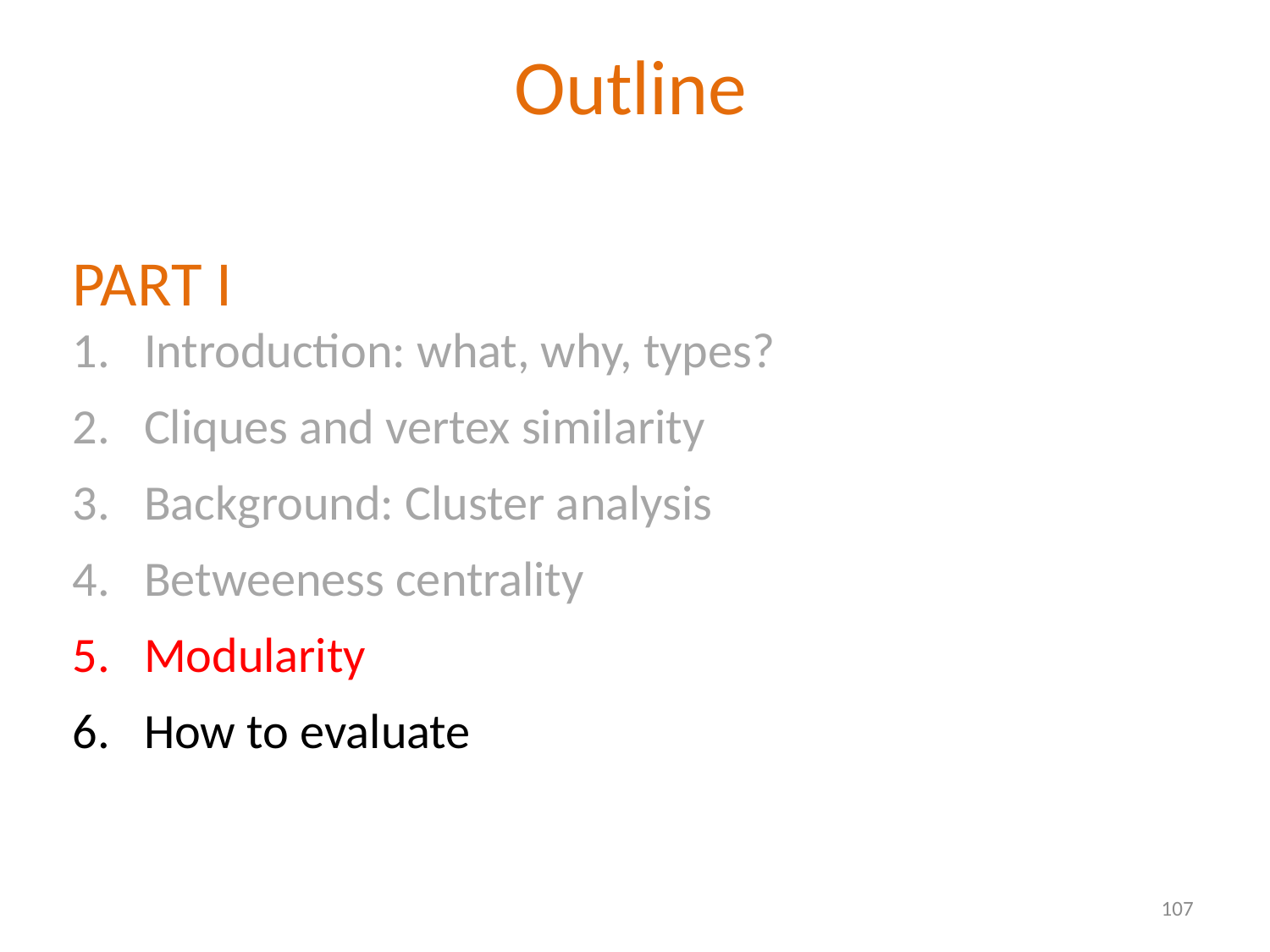

Outline
PART I
Introduction: what, why, types?

Cliques and vertex similarity

Background: Cluster analysis

Betweeness centrality

Modularity

How to evaluate
107